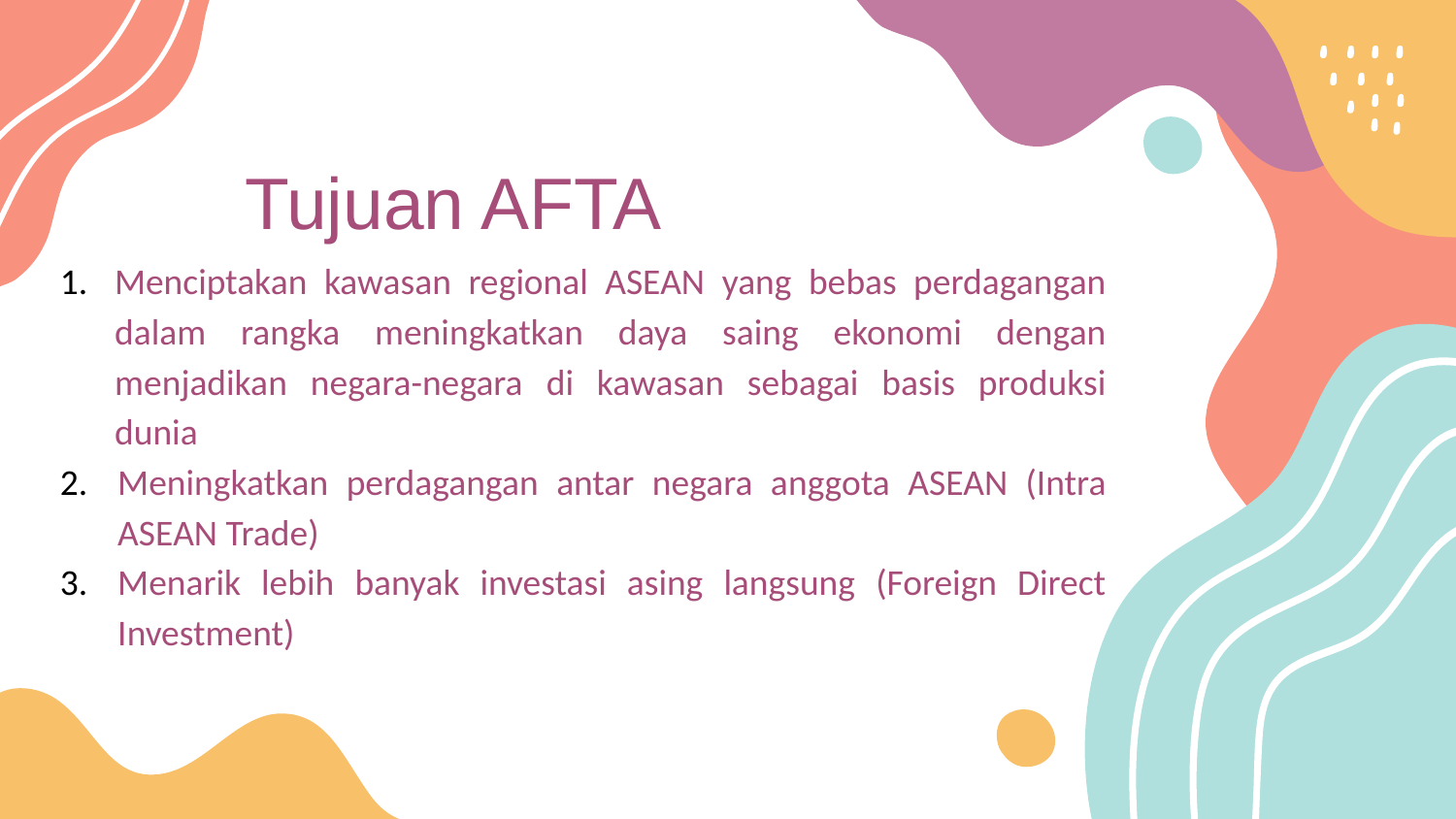

# Tujuan AFTA
Menciptakan kawasan regional ASEAN yang bebas perdagangan dalam rangka meningkatkan daya saing ekonomi dengan menjadikan negara-negara di kawasan sebagai basis produksi dunia
Meningkatkan perdagangan antar negara anggota ASEAN (Intra ASEAN Trade)
Menarik lebih banyak investasi asing langsung (Foreign Direct Investment)